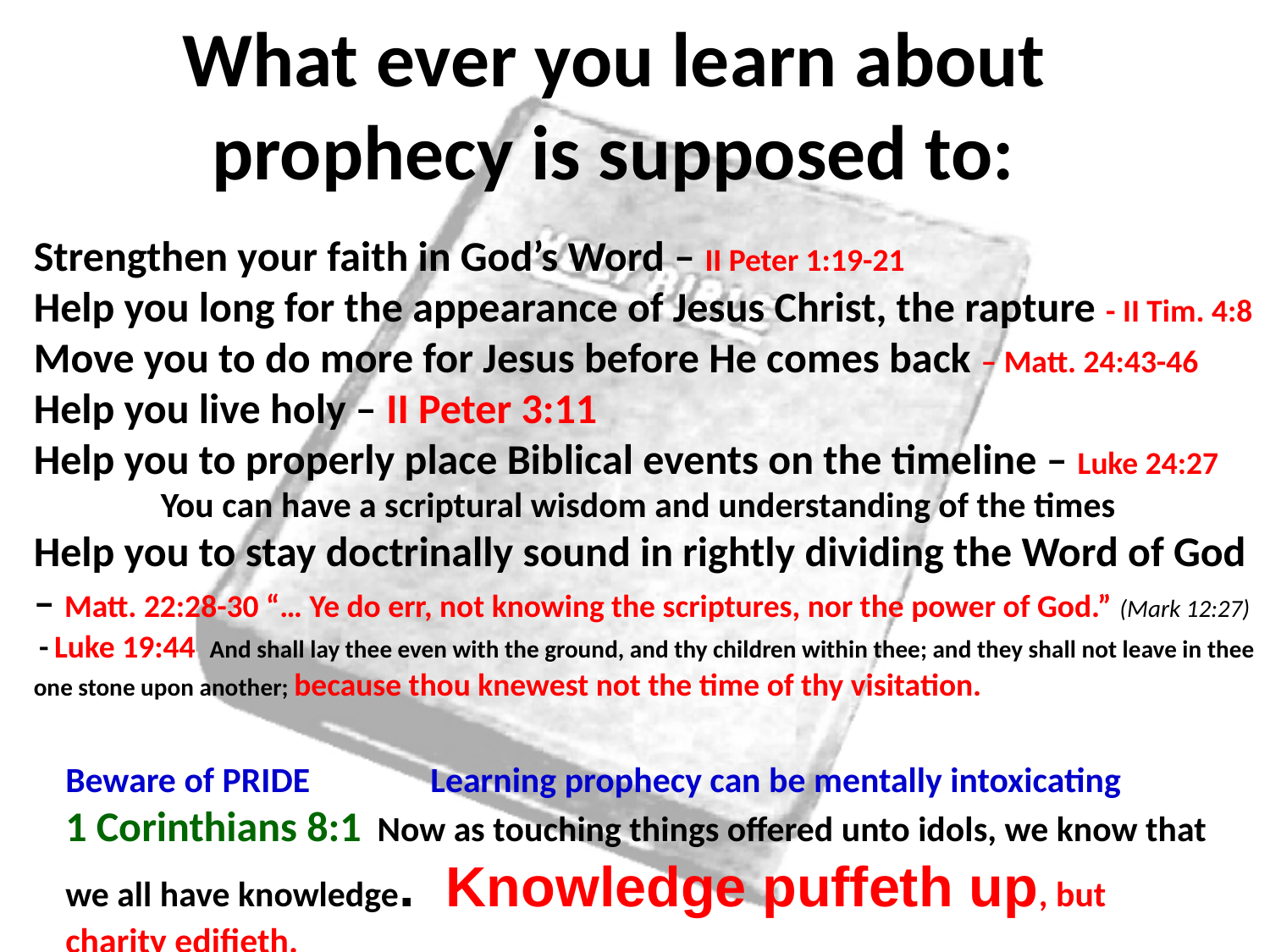

# What ever you learn about prophecy is supposed to:
Strengthen your faith in God’s Word – II Peter 1:19-21
Help you long for the appearance of Jesus Christ, the rapture - II Tim. 4:8
Move you to do more for Jesus before He comes back – Matt. 24:43-46
Help you live holy – II Peter 3:11
Help you to properly place Biblical events on the timeline – Luke 24:27
	You can have a scriptural wisdom and understanding of the times
Help you to stay doctrinally sound in rightly dividing the Word of God – Matt. 22:28-30 “… Ye do err, not knowing the scriptures, nor the power of God.” (Mark 12:27)   - Luke 19:44  And shall lay thee even with the ground, and thy children within thee; and they shall not leave in thee one stone upon another; because thou knewest not the time of thy visitation.

Beware of PRIDE               Learning prophecy can be mentally intoxicating
1 Corinthians 8:1  Now as touching things offered unto idols, we know that we all have knowledge.  Knowledge puffeth up, but charity edifieth.